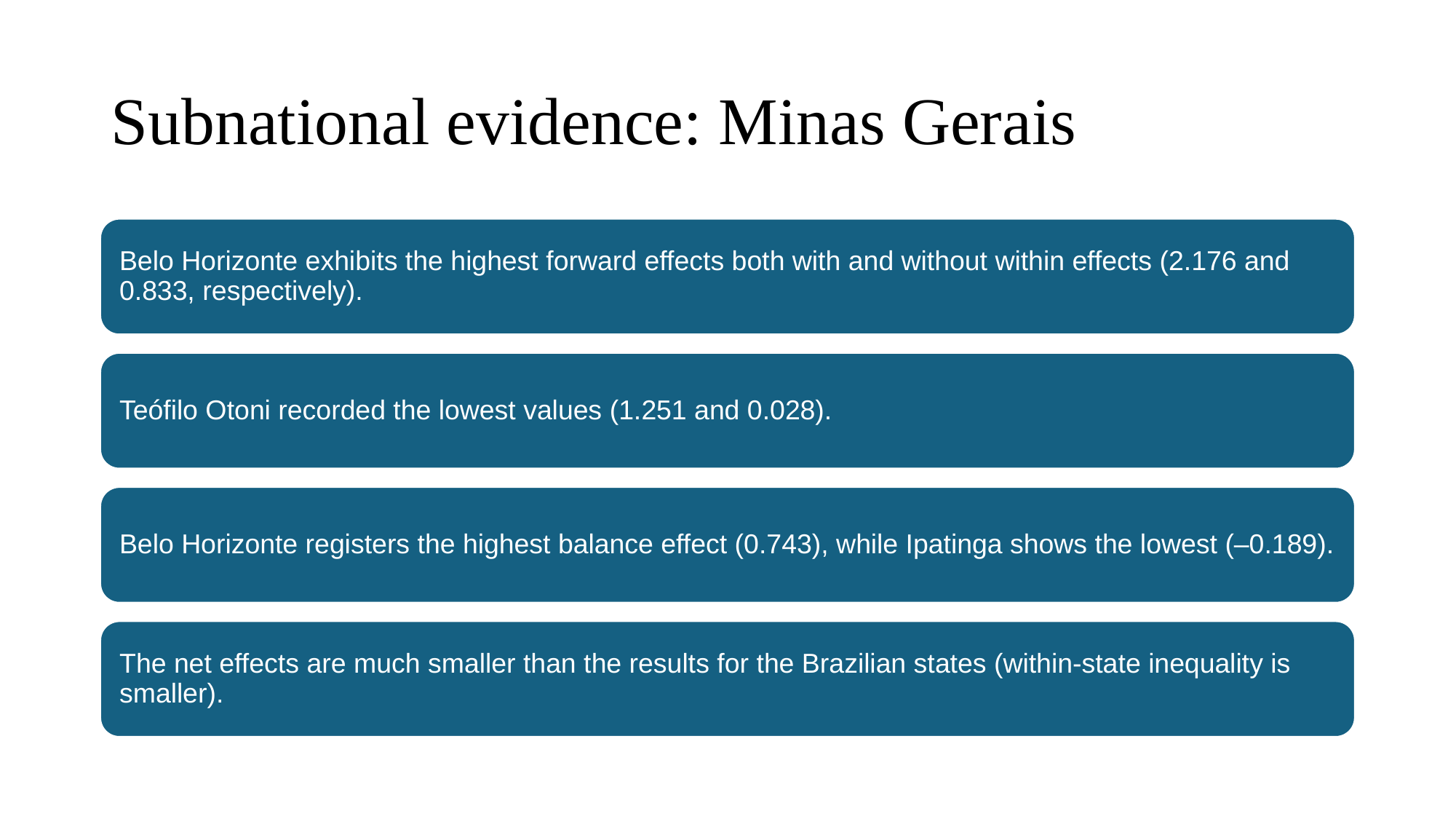

# Subnational evidence: Minas Gerais
Belo Horizonte exhibits the highest forward effects both with and without within effects (2.176 and 0.833, respectively).
Teófilo Otoni recorded the lowest values (1.251 and 0.028).
Belo Horizonte registers the highest balance effect (0.743), while Ipatinga shows the lowest (–0.189).
The net effects are much smaller than the results for the Brazilian states (within-state inequality is smaller).